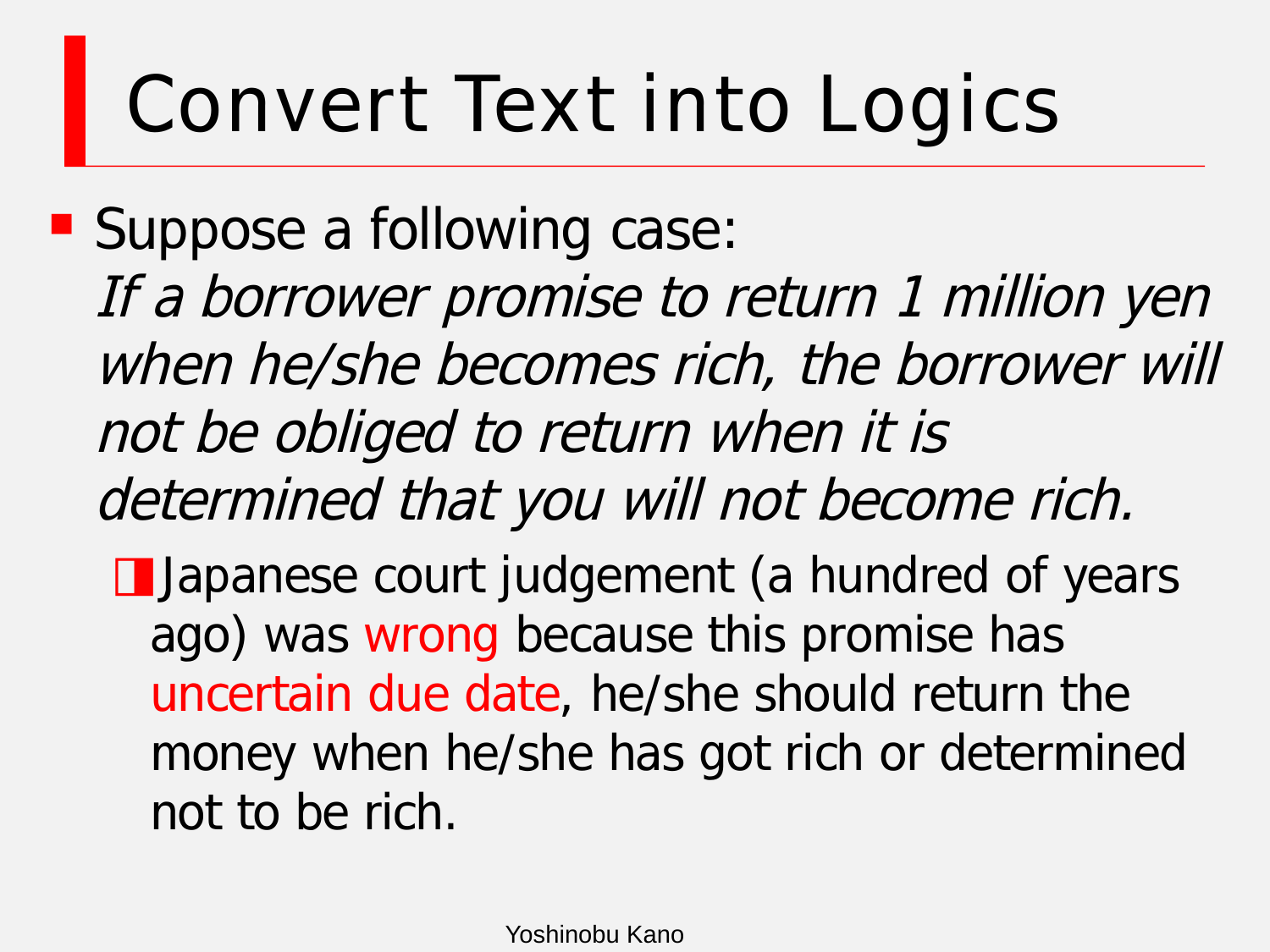

# Convert Text into Logics
Suppose a following case:
If a borrower promise to return 1 million yen when he/she becomes rich, the borrower will not be obliged to return when it is determined that you will not become rich.
Japanese court judgement (a hundred of years ago) was wrong because this promise has uncertain due date, he/she should return the money when he/she has got rich or determined not to be rich.

Yoshinobu Kano